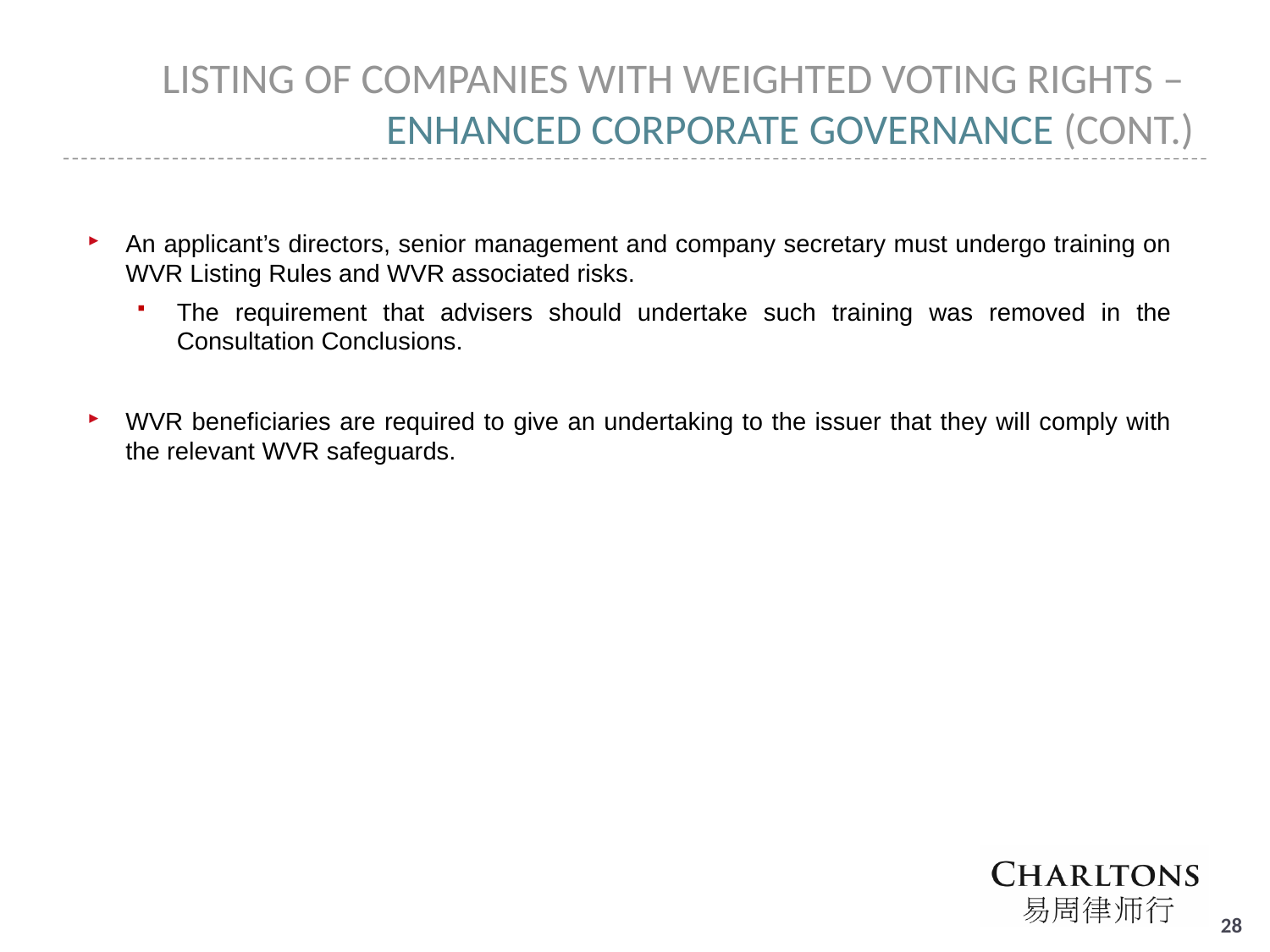

# LISTING OF COMPANIES WITH WEIGHTED VOTING RIGHTS – ENHANCED CORPORATE GOVERNANCE (CONT.)

An applicant’s directors, senior management and company secretary must undergo training on WVR Listing Rules and WVR associated risks.
The requirement that advisers should undertake such training was removed in the Consultation Conclusions.

WVR beneficiaries are required to give an undertaking to the issuer that they will comply with the relevant WVR safeguards.
28